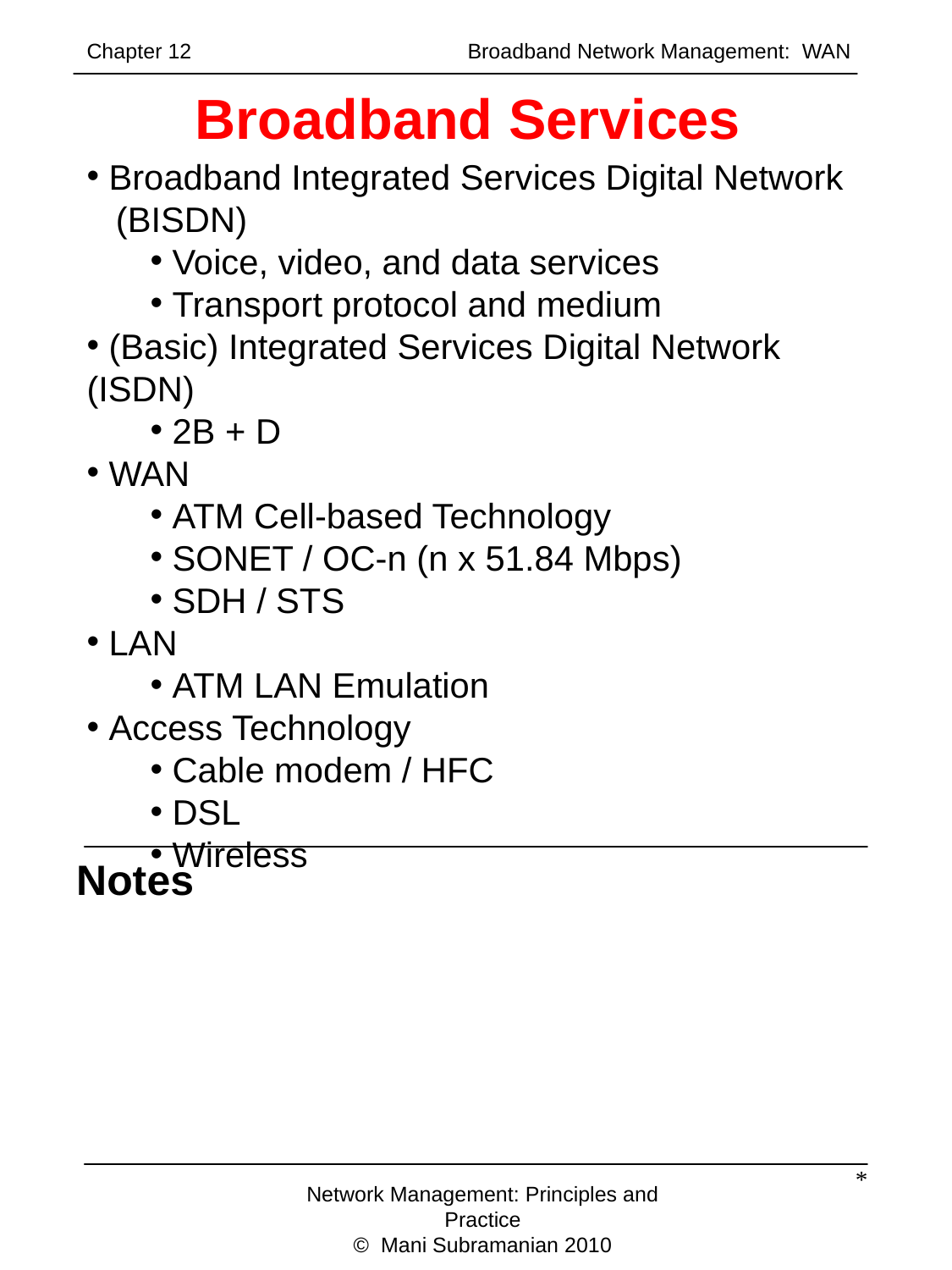

Chapter 12		     	Broadband Network Management:  WAN

# Broadband Services
 Broadband Integrated Services Digital Network
   (BISDN)
 Voice, video, and data services
 Transport protocol and medium
 (Basic) Integrated Services Digital Network (ISDN)
 2B + D
 WAN
 ATM Cell-based Technology
 SONET / OC-n (n x 51.84 Mbps)
 SDH / STS
 LAN
 ATM LAN Emulation
 Access Technology
 Cable modem / HFC
 DSL
 Wireless
Notes
*

Network Management: Principles and Practice
©  Mani Subramanian 2010